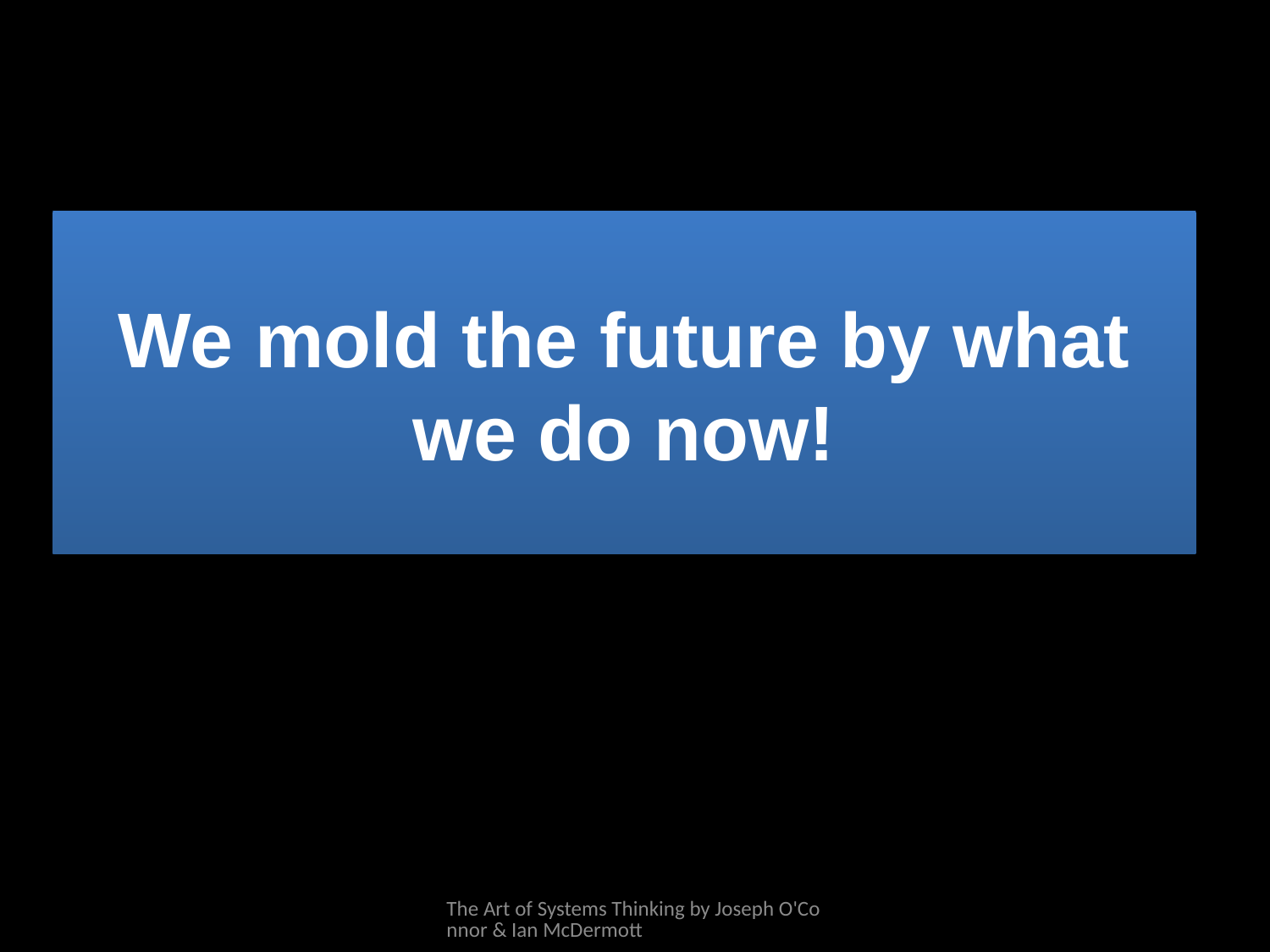

# We mold the future by what we do now!
The Art of Systems Thinking by Joseph O'Connor & Ian McDermott